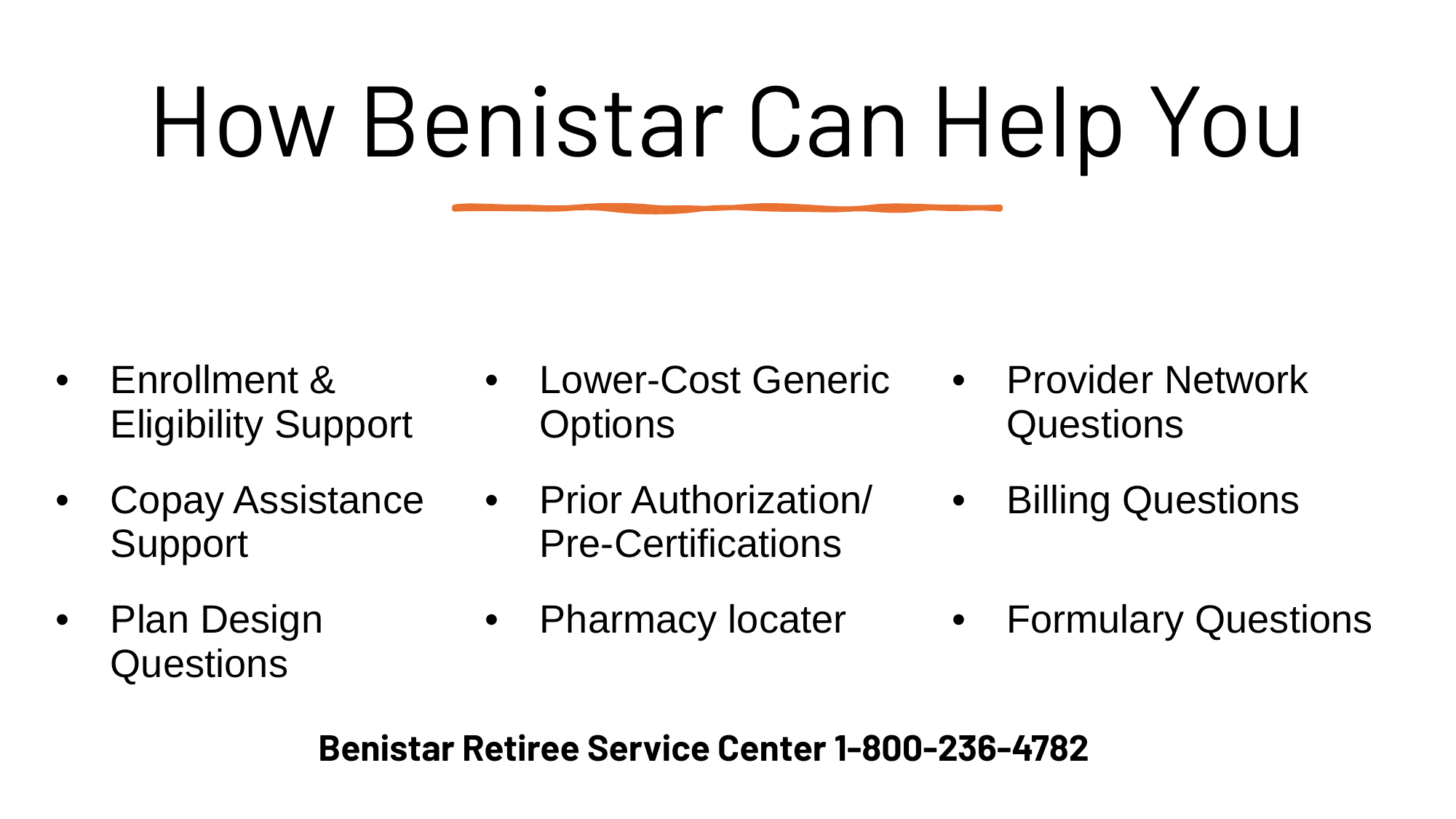

# How Benistar Can Help You

| Enrollment & Eligibility Support | Lower-Cost Generic Options | Provider Network Questions |
| --- | --- | --- |
| Copay Assistance Support | Prior Authorization/ Pre-Certifications | Billing Questions |
| Plan Design Questions | Pharmacy locater | Formulary Questions |
Benistar Retiree Service Center 1-800-236-4782